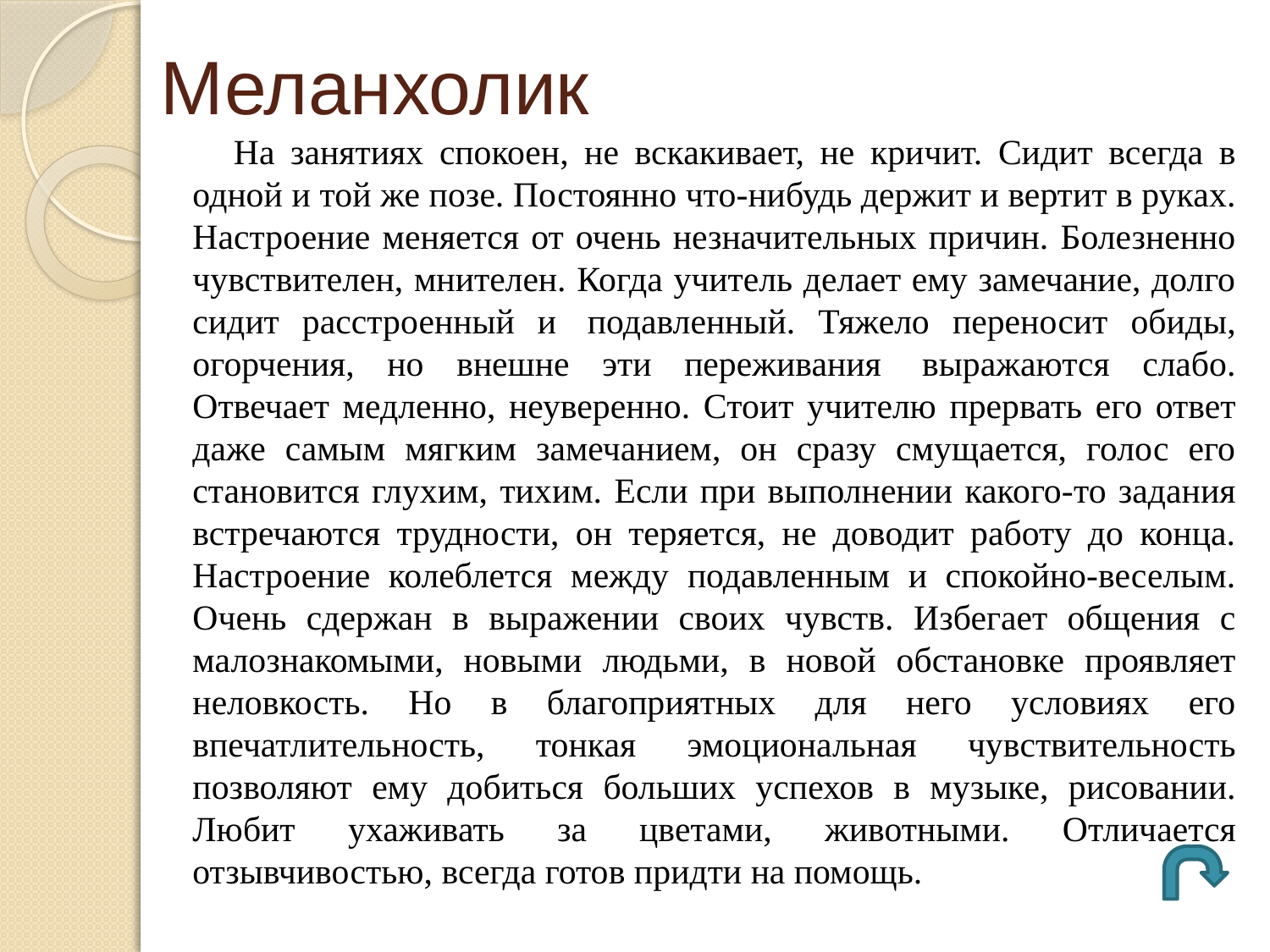

# Меланхолик
 На занятиях спокоен, не вскакивает, не кричит. Сидит всегда в одной и той же позе. Постоянно что-нибудь держит и вертит в руках. Настроение меняется от очень незначительных причин. Болезненно чувствителен, мнителен. Когда учитель делает ему замечание, долго сидит расстроенный и  подавленный. Тяжело переносит обиды, огорчения, но внешне эти переживания  выражаются слабо. Отвечает медленно, неуверенно. Стоит учителю прервать его ответ даже самым мягким замечанием, он сразу смущается, голос его становится глухим, тихим. Если при выполнении какого-то задания встречаются трудности, он теряется, не доводит работу до конца. Настроение колеблется между подавленным и спокойно-веселым. Очень сдержан в выражении своих чувств. Избегает общения с малознакомыми, новыми людьми, в новой обстановке проявляет неловкость. Но в благоприятных для него условиях его впечатлительность, тонкая эмоциональная чувствительность позволяют ему добиться больших успехов в музыке, рисовании. Любит ухаживать за цветами, животными. Отличается отзывчивостью, всегда готов придти на помощь.